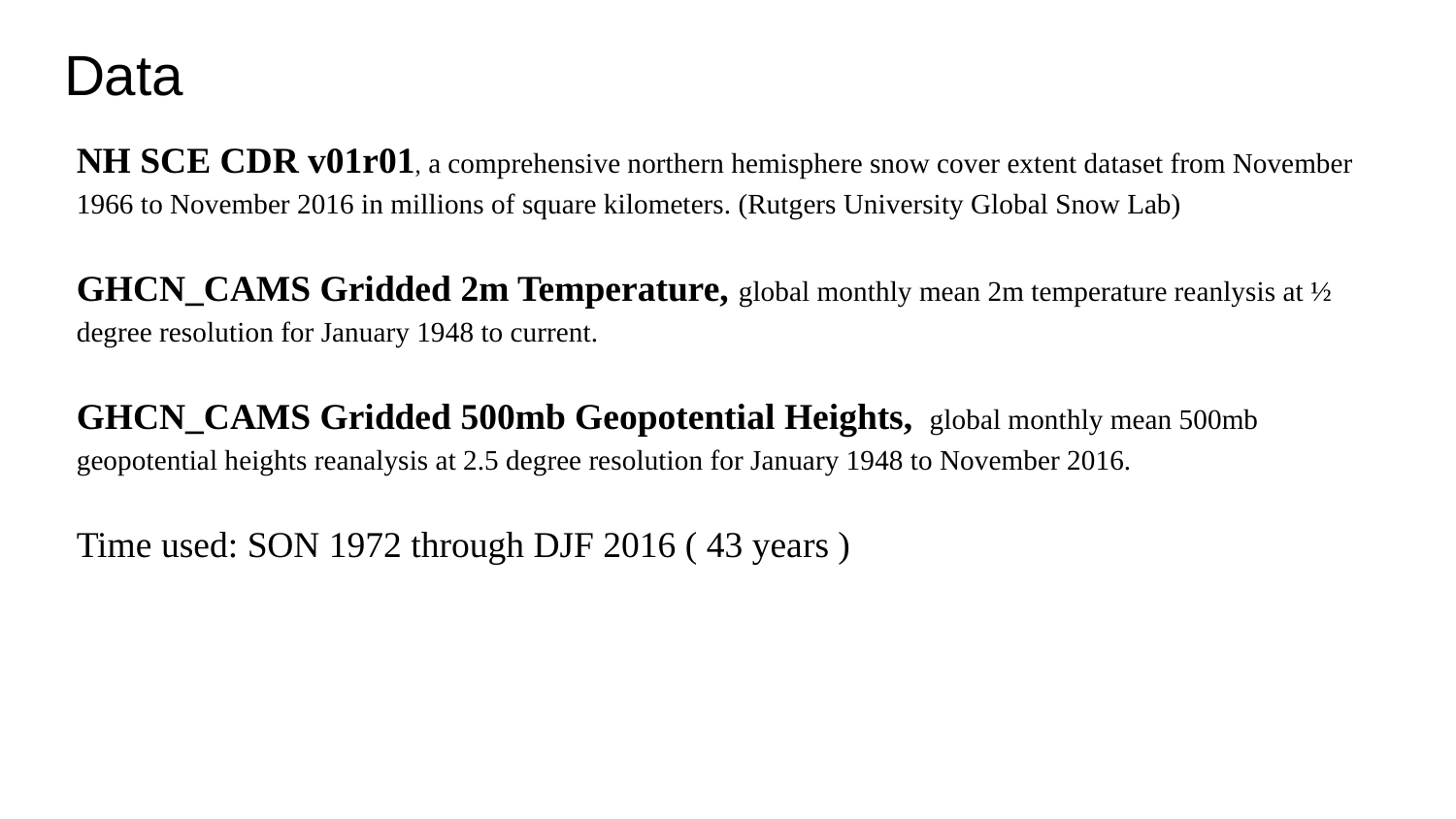

# Data
NH SCE CDR v01r01, a comprehensive northern hemisphere snow cover extent dataset from November 1966 to November 2016 in millions of square kilometers. (Rutgers University Global Snow Lab)

GHCN_CAMS Gridded 2m Temperature, global monthly mean 2m temperature reanlysis at ½ degree resolution for January 1948 to current.

GHCN_CAMS Gridded 500mb Geopotential Heights,  global monthly mean 500mb geopotential heights reanalysis at 2.5 degree resolution for January 1948 to November 2016.

Time used: SON 1972 through DJF 2016 ( 43 years )